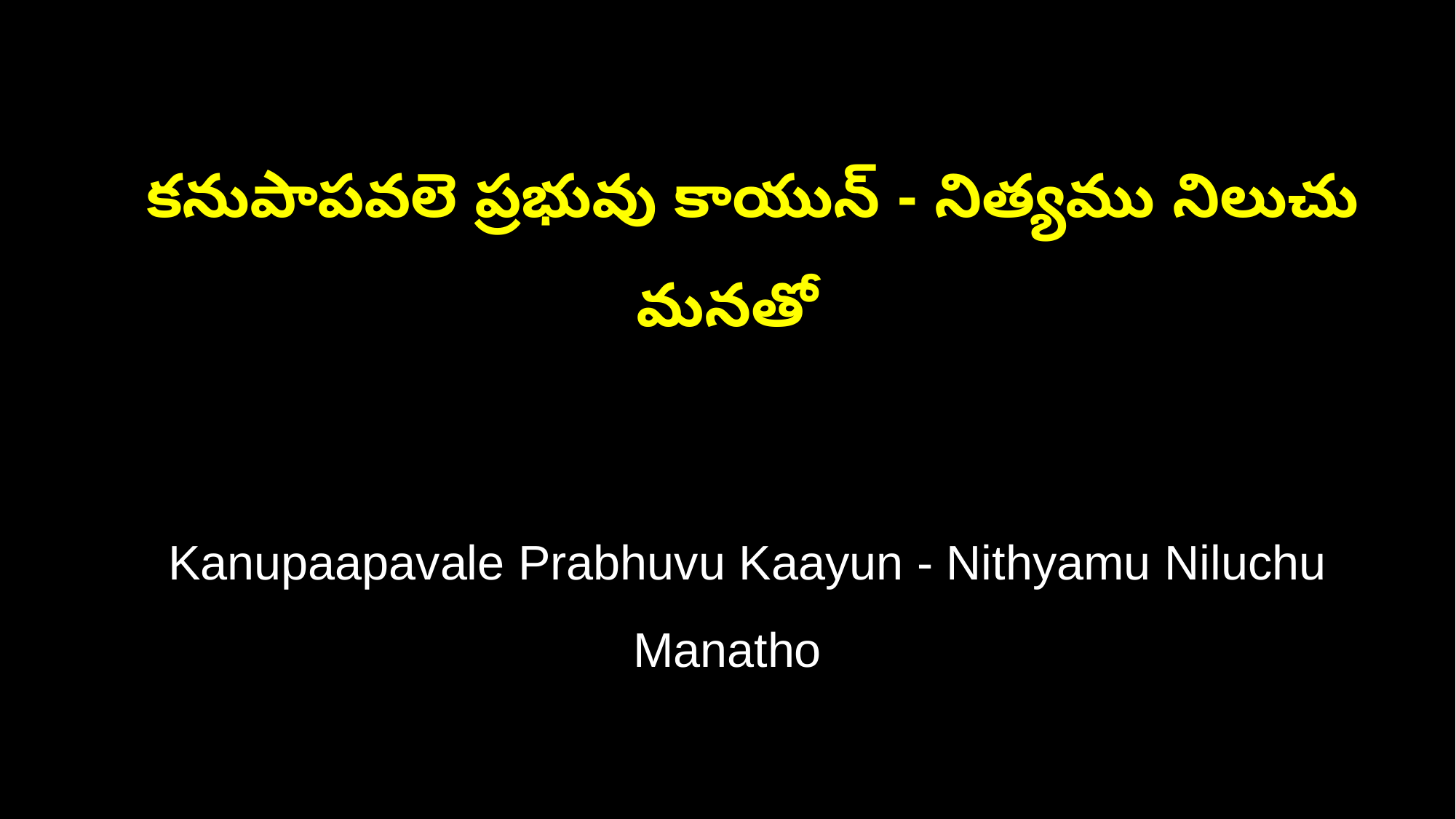

కనుపాపవలె ప్రభువు కాయున్‌ - నిత్యము నిలుచు మనతో
   Kanupaapavale Prabhuvu Kaayun - Nithyamu Niluchu Manatho